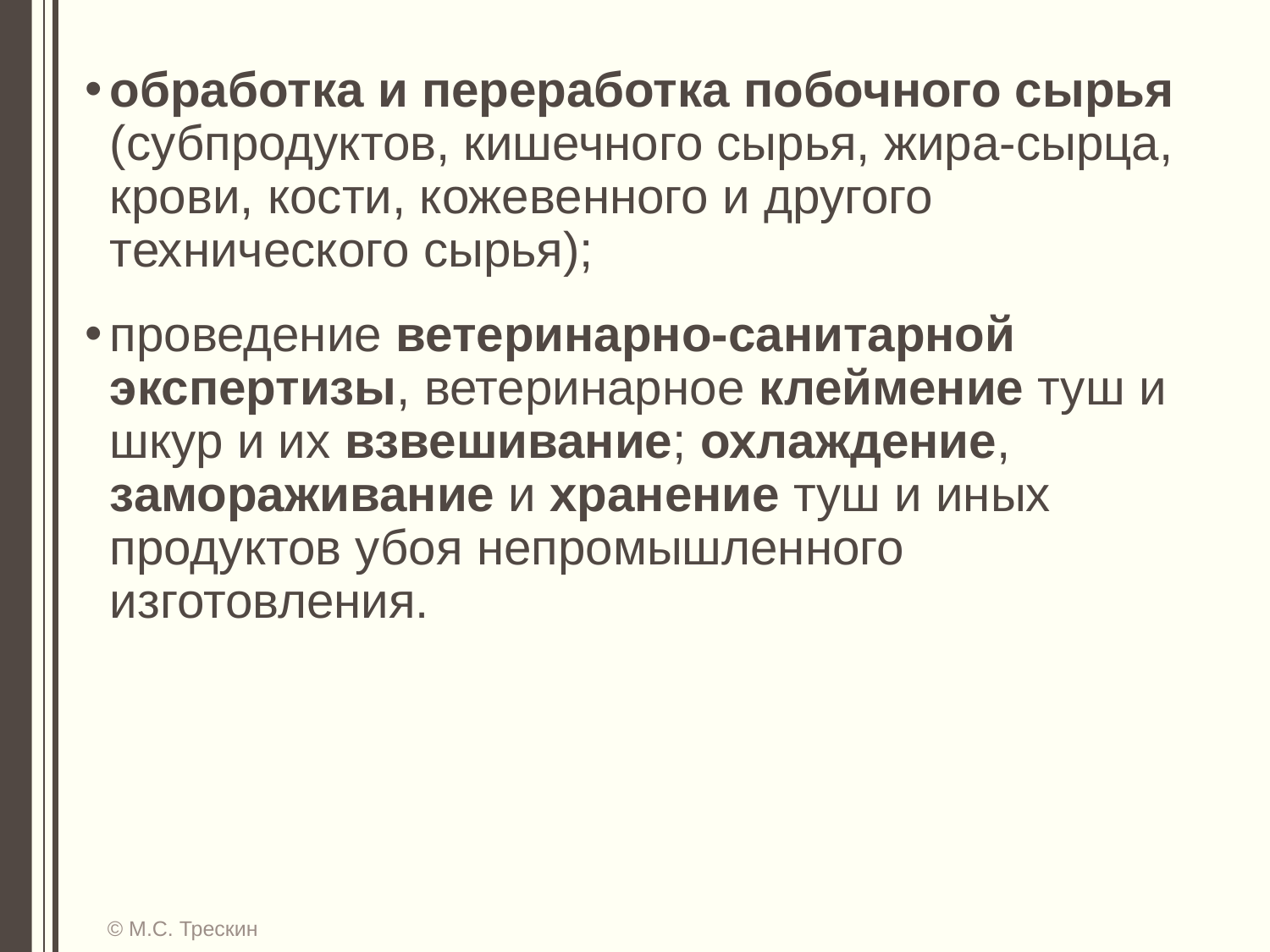

обработка и переработка побочного сырья (субпродуктов, кишечного сырья, жира-сырца, крови, кости, кожевенного и другого технического сырья);
проведение ветеринарно-санитарной экспертизы, ветеринарное клеймение туш и шкур и их взвешивание; охлаждение, замораживание и хранение туш и иных продуктов убоя непромышленного изготовления.

© М.С. Трескин